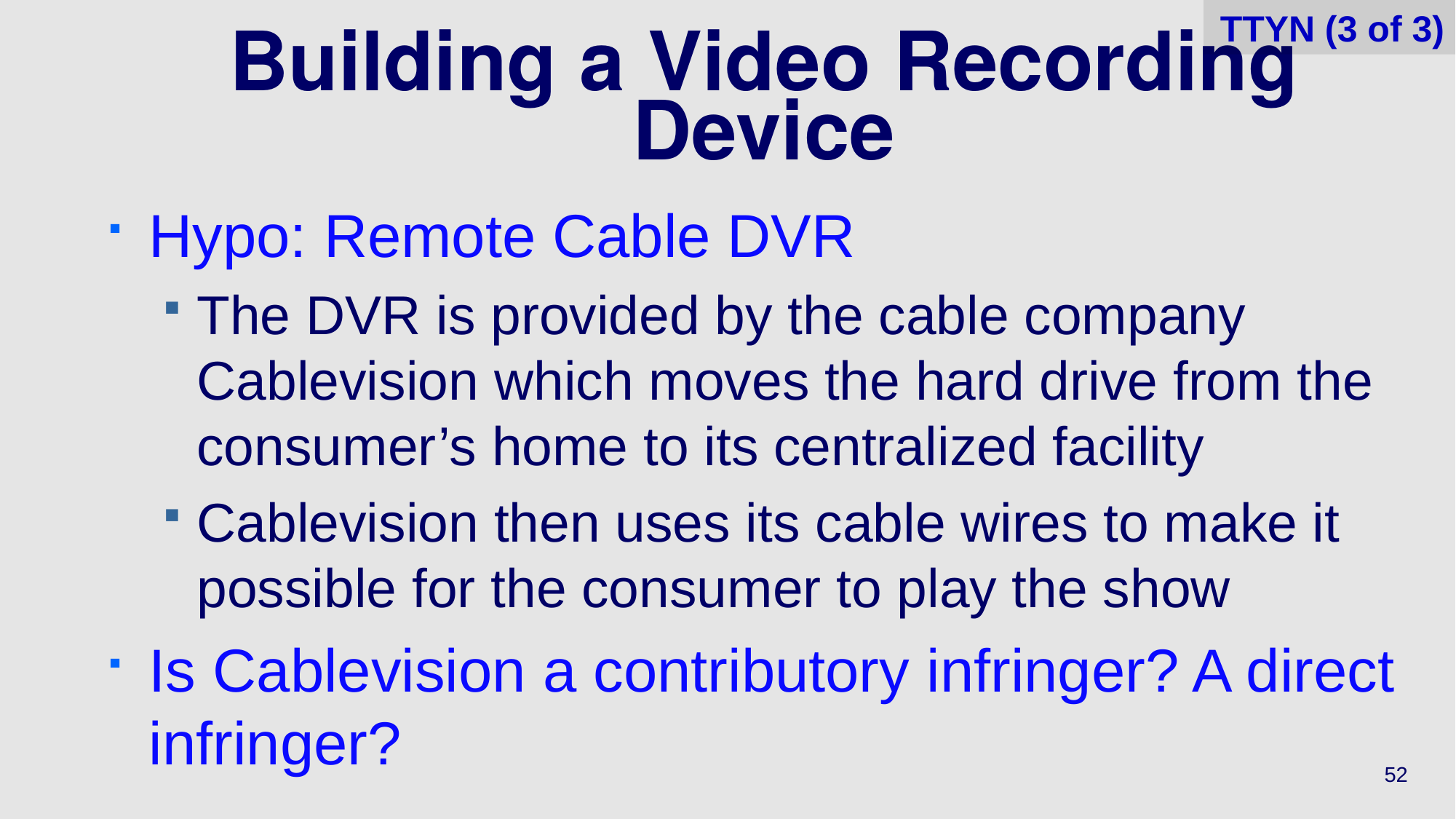

TTYN (3 of 3)
# Building a Video Recording Device
Hypo: Remote Cable DVR
The DVR is provided by the cable company Cablevision which moves the hard drive from the consumer’s home to its centralized facility
Cablevision then uses its cable wires to make it possible for the consumer to play the show
Is Cablevision a contributory infringer? A direct infringer?
52